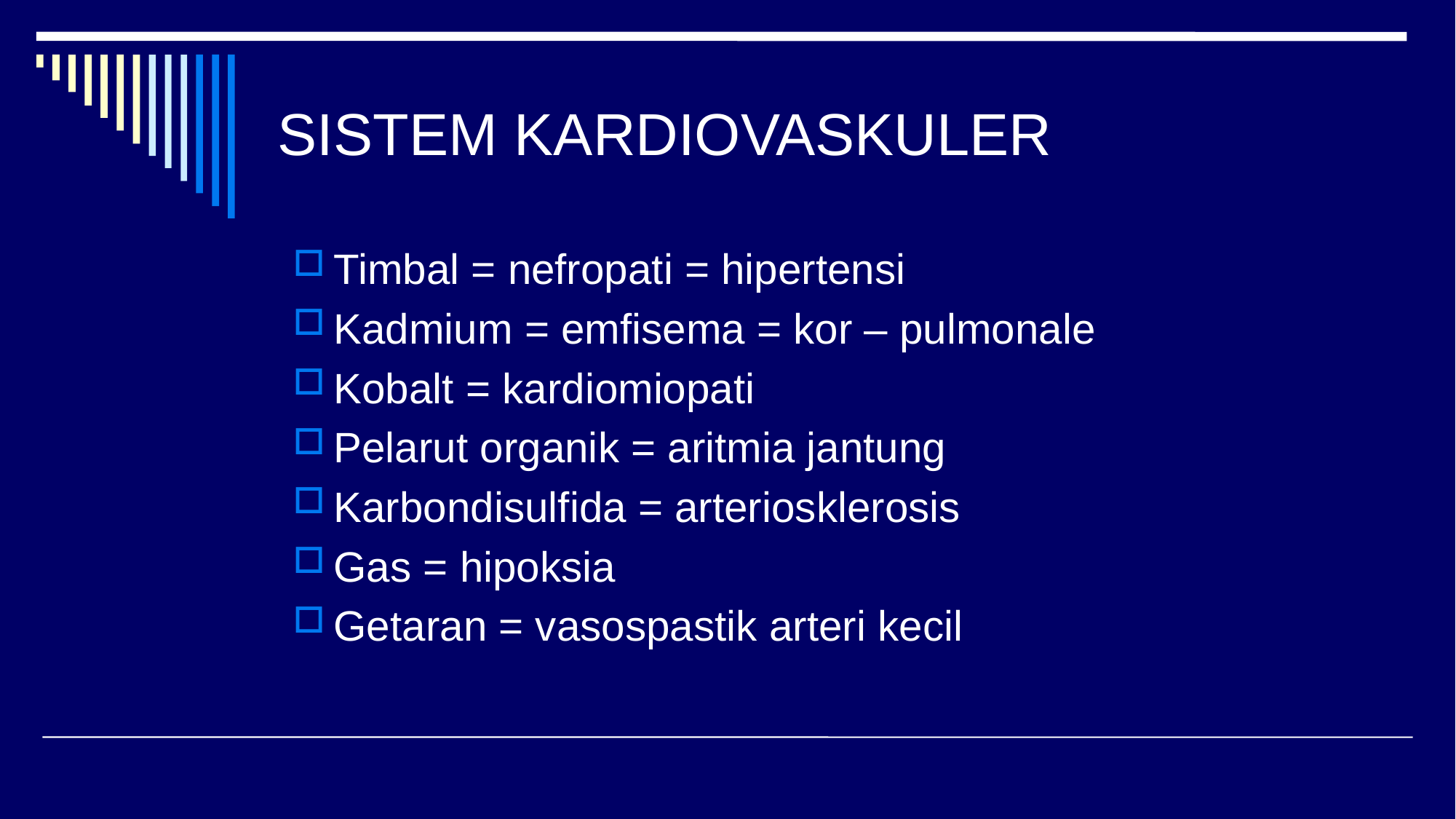

# SISTEM KARDIOVASKULER
Timbal = nefropati = hipertensi
Kadmium = emfisema = kor – pulmonale
Kobalt = kardiomiopati
Pelarut organik = aritmia jantung
Karbondisulfida = arteriosklerosis
Gas = hipoksia
Getaran = vasospastik arteri kecil